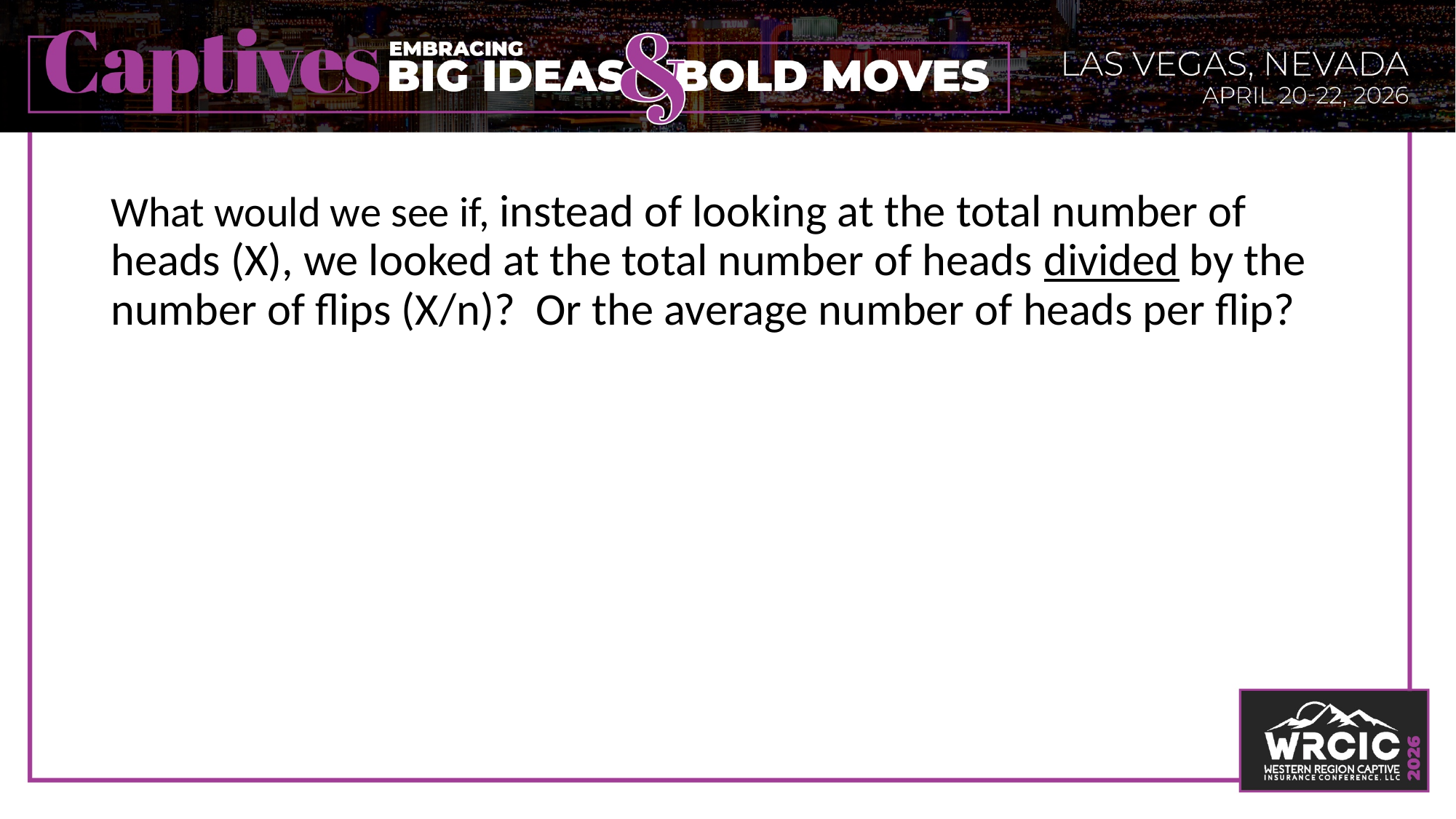

What would we see if, instead of looking at the total number of heads (X), we looked at the total number of heads divided by the number of flips (X/n)?  Or the average number of heads per flip?